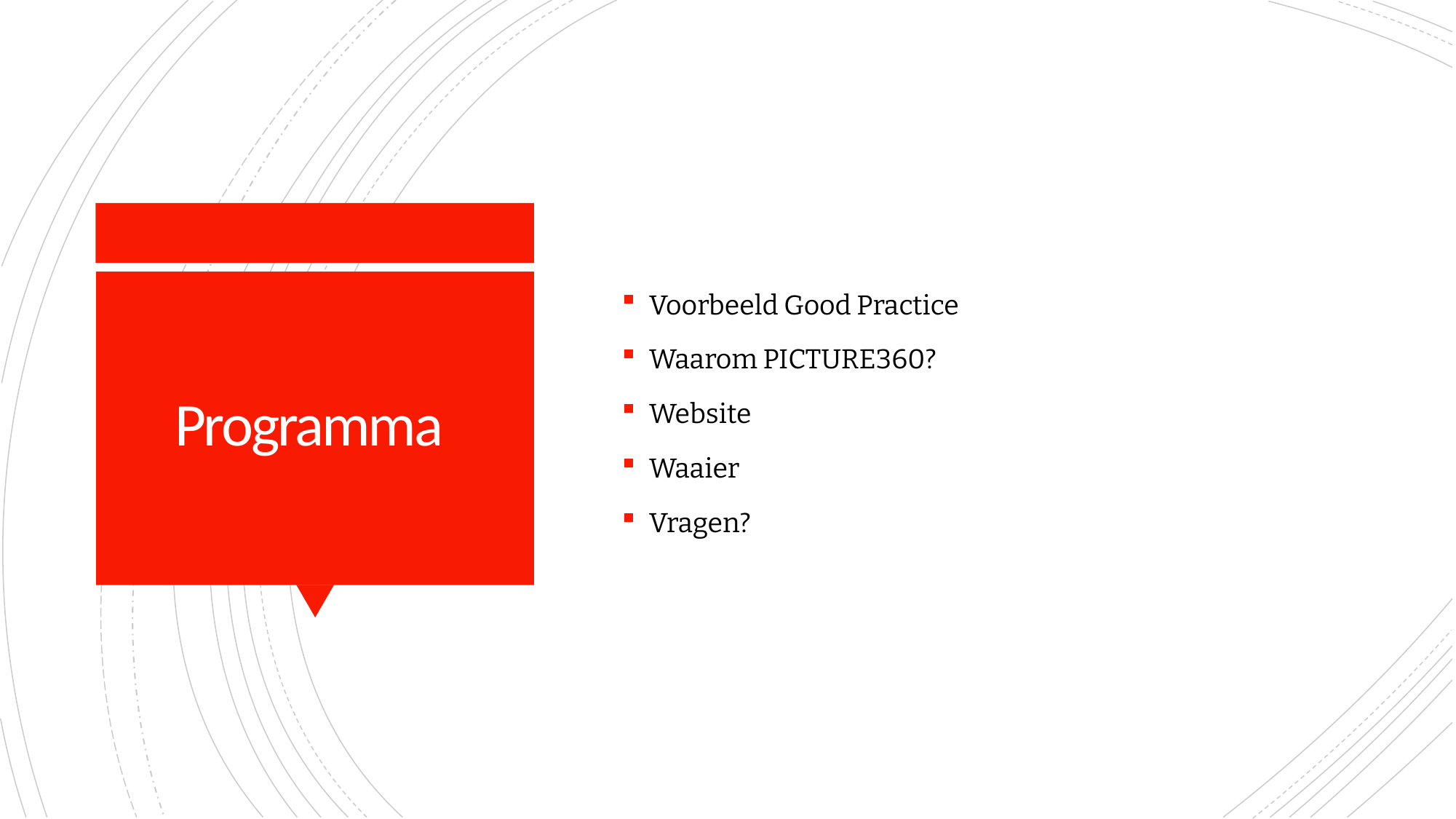

Voorbeeld Good Practice
Waarom PICTURE360?
Website
Waaier
Vragen?
# Programma